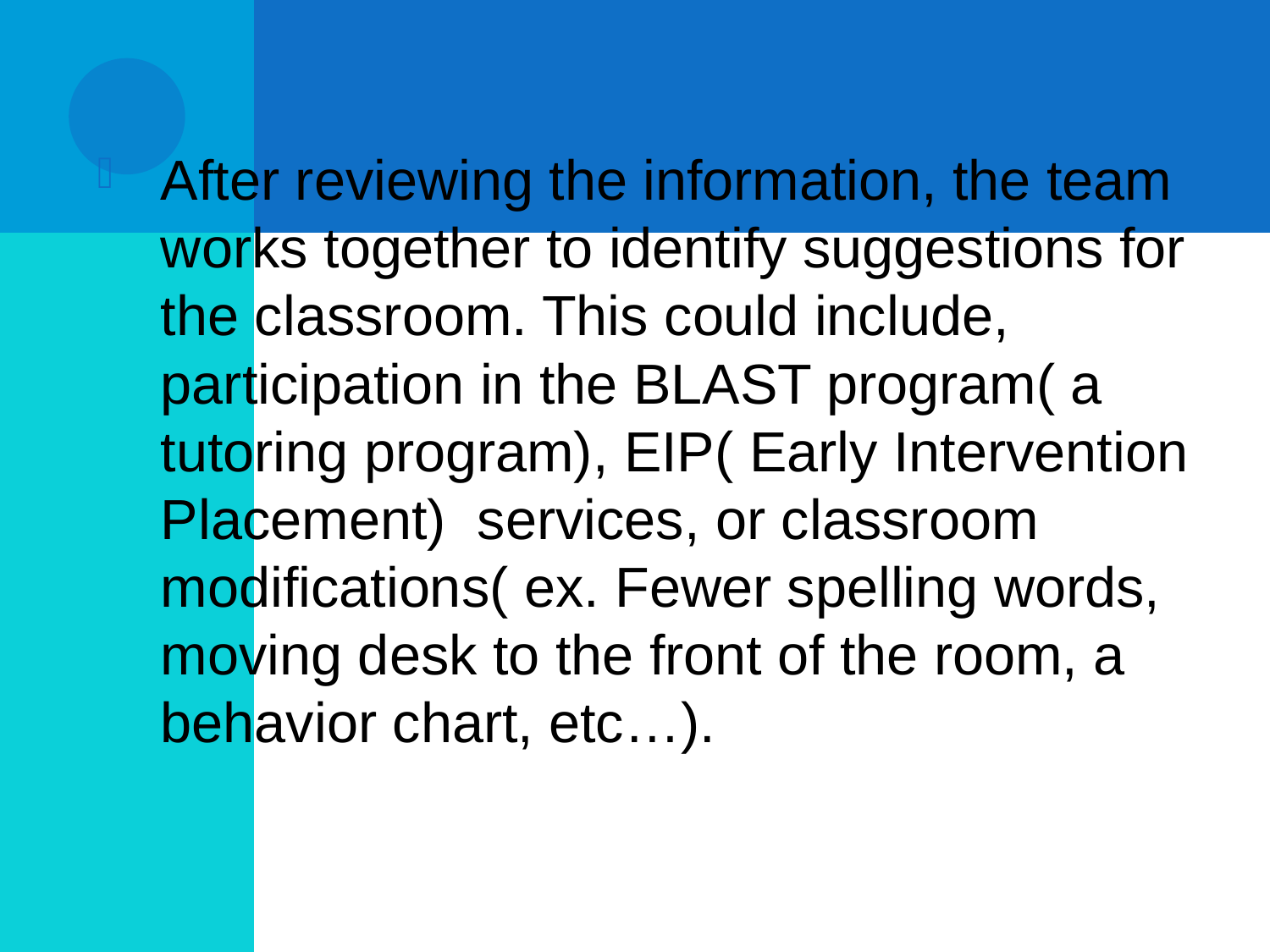

After reviewing the information, the team works together to identify suggestions for the classroom. This could include, participation in the BLAST program( a tutoring program), EIP( Early Intervention Placement)  services, or classroom modifications( ex. Fewer spelling words, moving desk to the front of the room, a behavior chart, etc…).